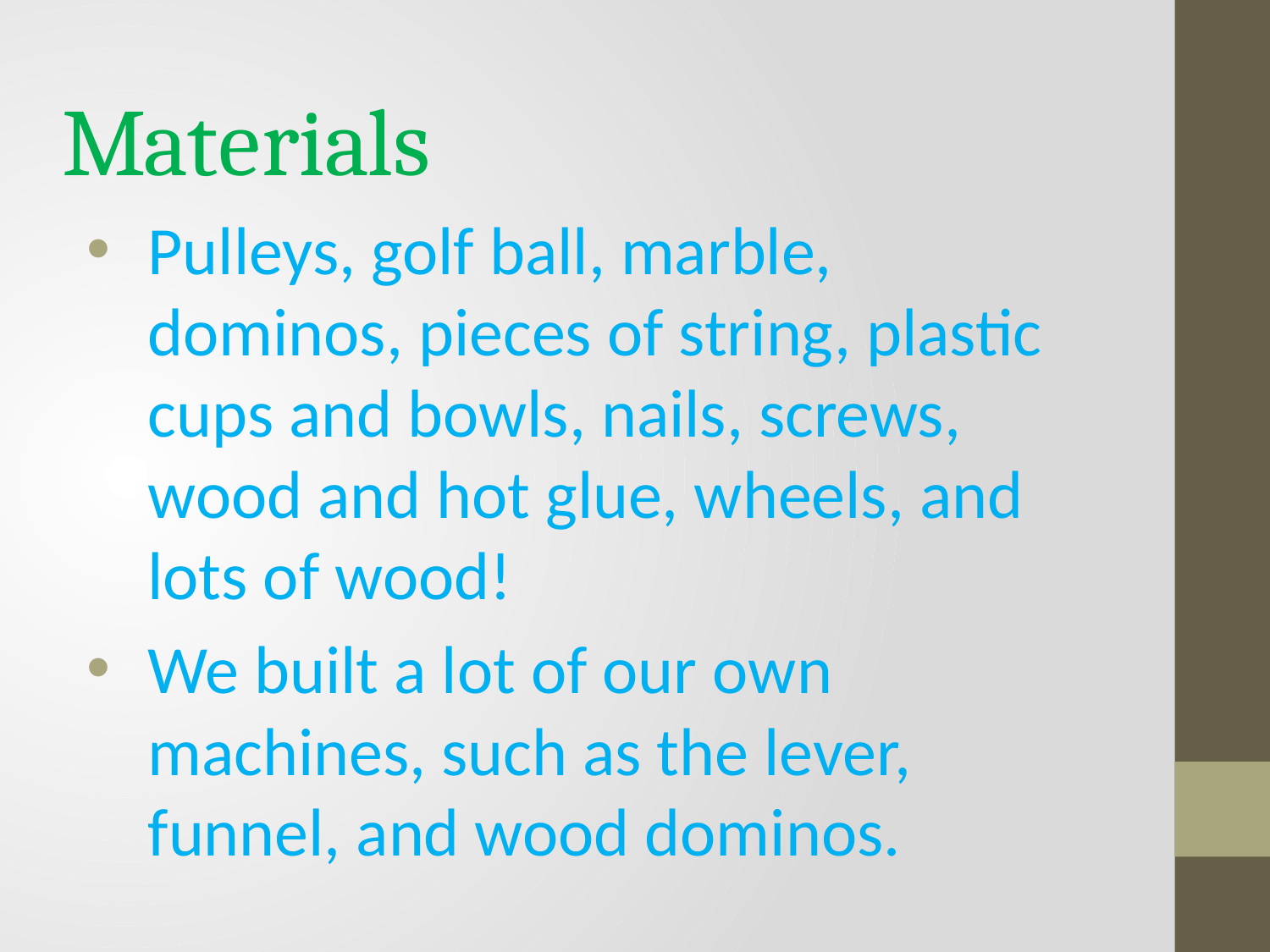

# Materials
Pulleys, golf ball, marble, dominos, pieces of string, plastic cups and bowls, nails, screws, wood and hot glue, wheels, and lots of wood!
We built a lot of our own machines, such as the lever, funnel, and wood dominos.